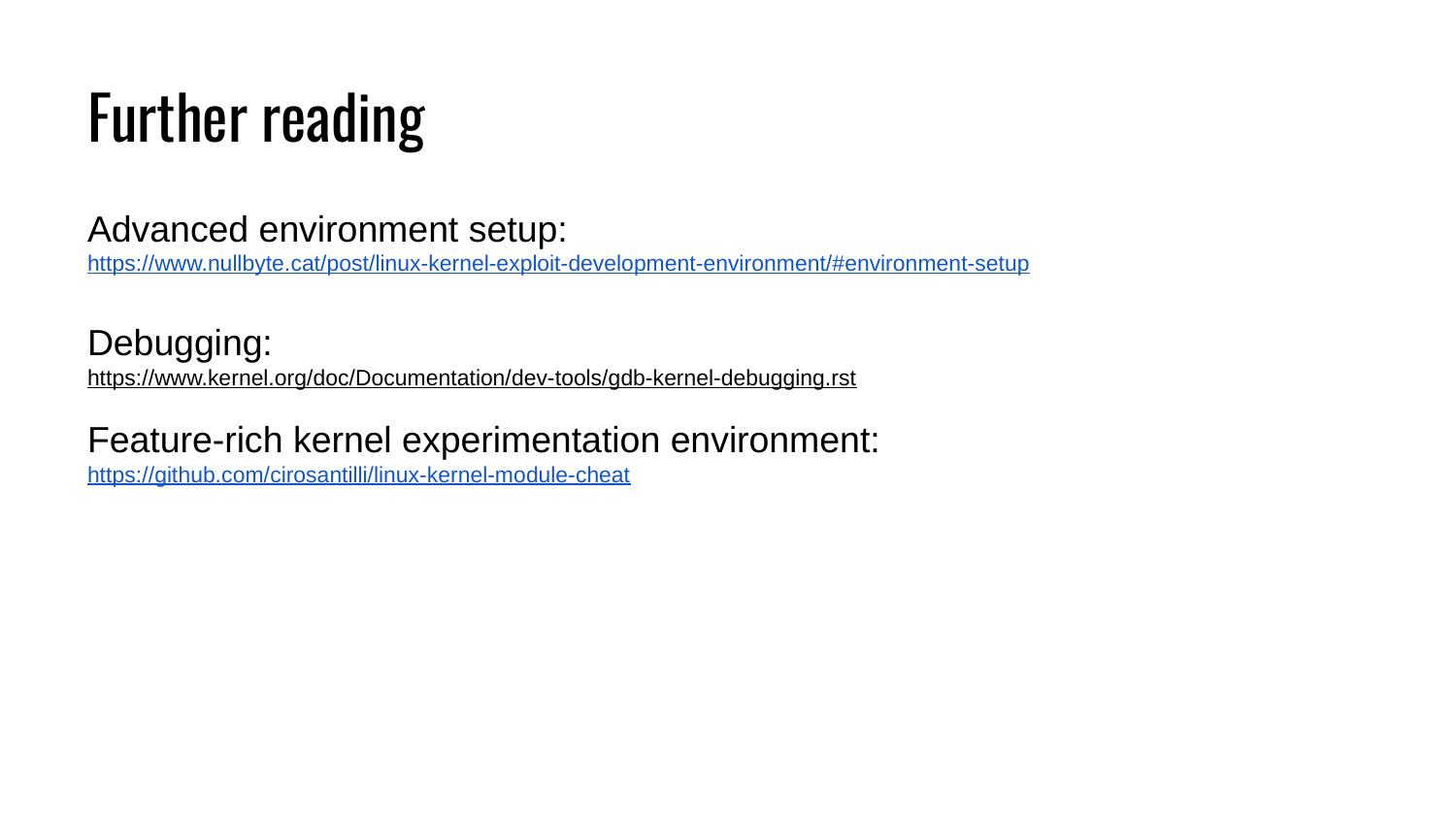

# Further reading
Advanced environment setup: https://www.nullbyte.cat/post/linux-kernel-exploit-development-environment/#environment-setup

Debugging:
https://www.kernel.org/doc/Documentation/dev-tools/gdb-kernel-debugging.rst

Feature-rich kernel experimentation environment: https://github.com/cirosantilli/linux-kernel-module-cheat